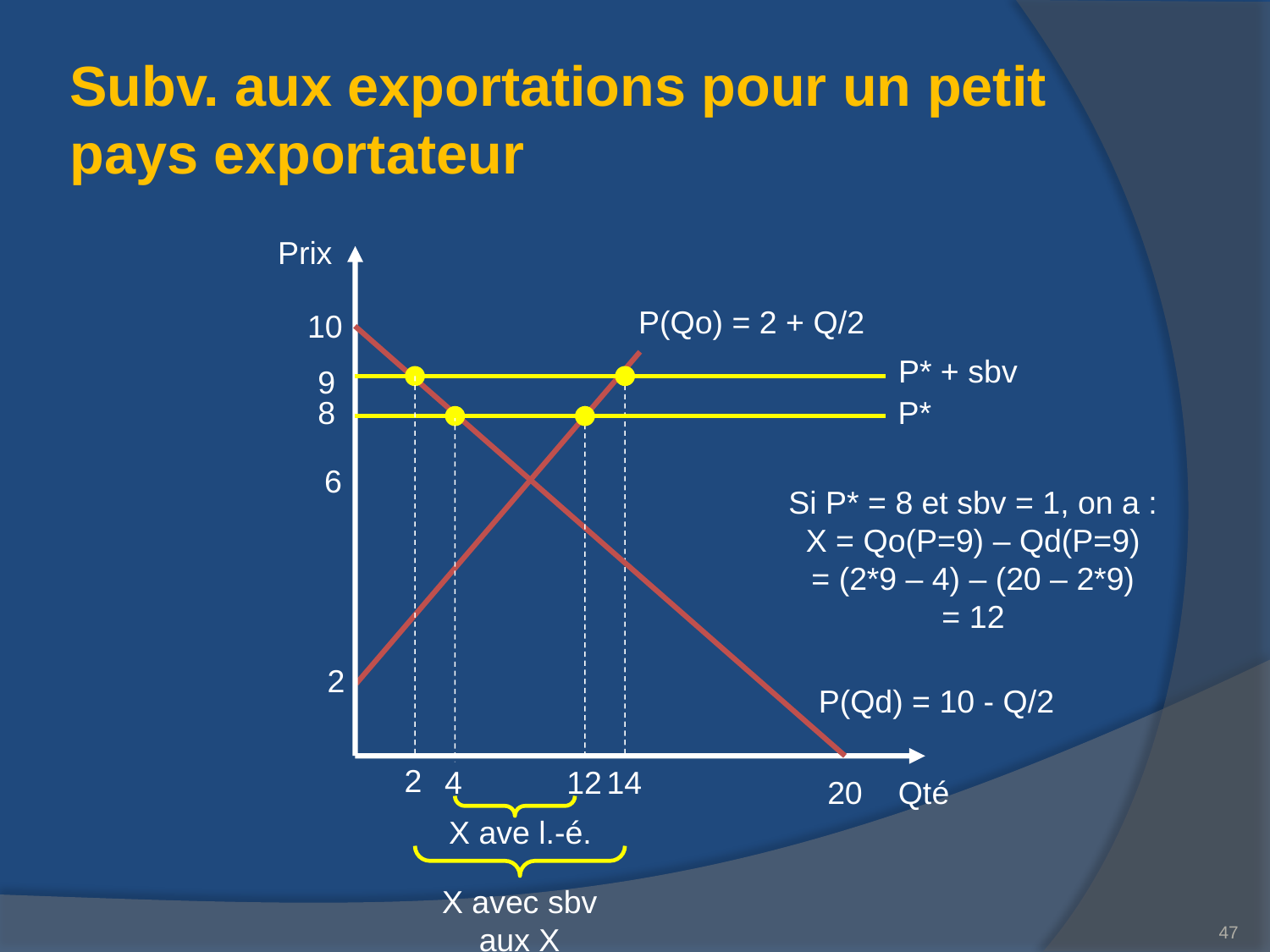

# Subv. aux exportations pour un petit pays exportateur
Prix

P(Qo) = 2 + Q/2
10
P* + sbv
9

8
P*

6
Si P* = 8 et sbv = 1, on a :
X = Qo(P=9) – Qd(P=9)
= (2*9 – 4) – (20 – 2*9)
= 12
2
P(Qd) = 10 - Q/2

2

4
12
14

20
Qté
X ave l.-é.
X avec sbv aux X
47